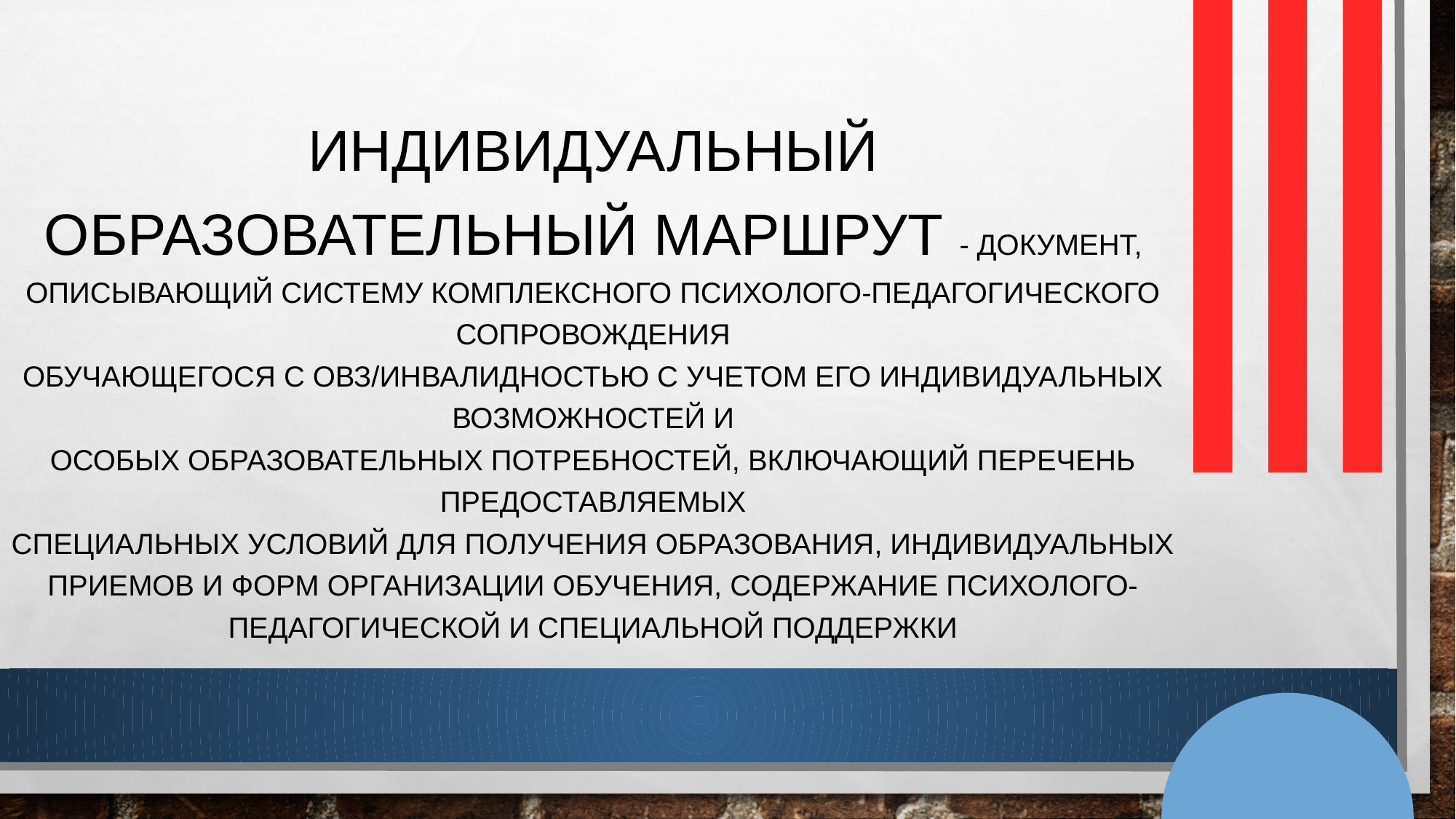

Индивидуальный образовательный маршрут - документ,
описывающий систему комплексного психолого-педагогического сопровождения
обучающегося с ОВЗ/инвалидностью с учетом его индивидуальных возможностей и
особых образовательных потребностей, включающий перечень предоставляемых
специальных условий для получения образования, индивидуальных
приемов и форм организации обучения, содержание психолого-педагогической и специальной поддержки